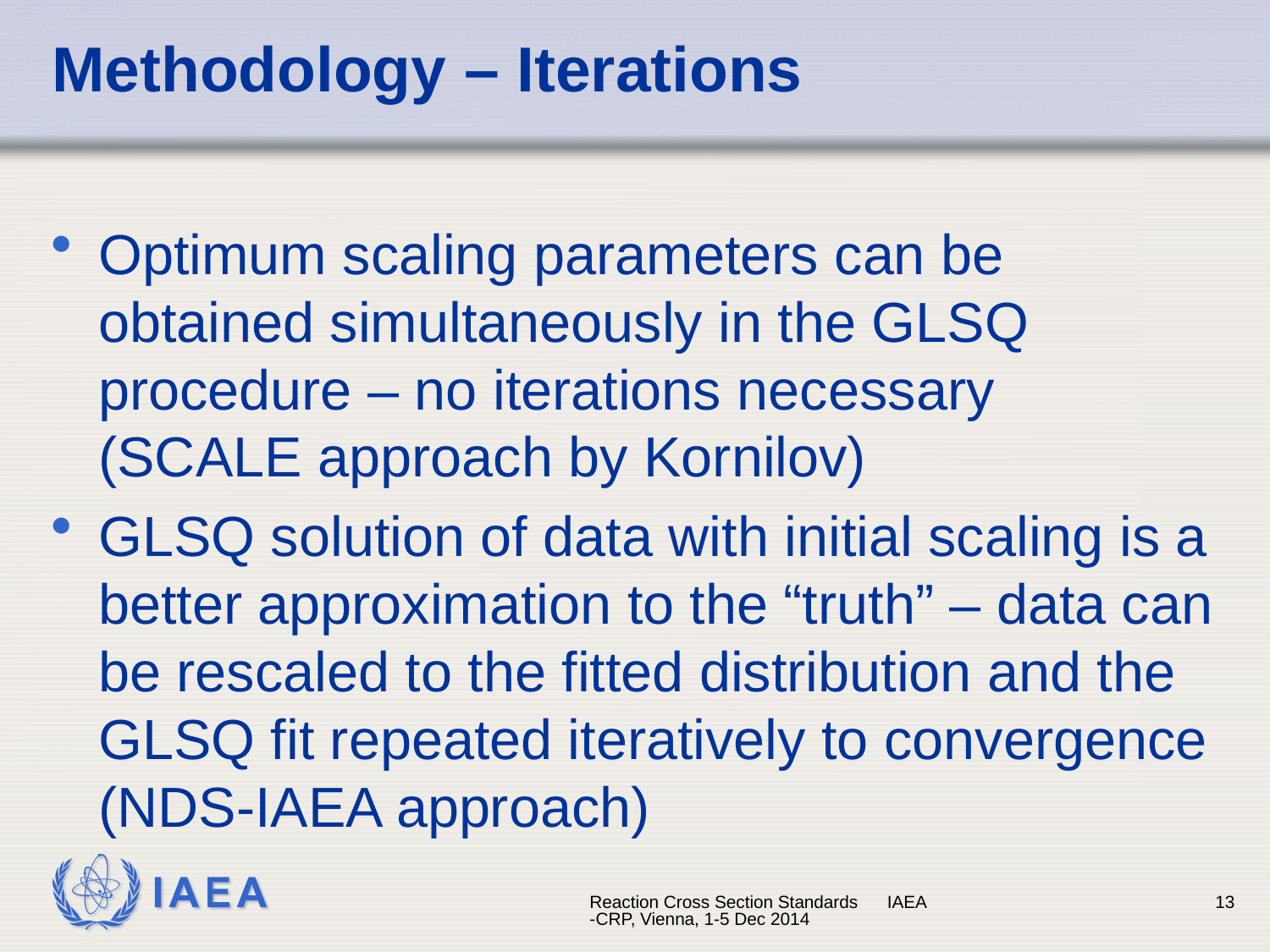

# Methodology – Iterations
Optimum scaling parameters can be obtained simultaneously in the GLSQ procedure – no iterations necessary  (SCALE approach by Kornilov)
GLSQ solution of data with initial scaling is a better approximation to the “truth” – data can be rescaled to the fitted distribution and the GLSQ fit repeated iteratively to convergence (NDS-IAEA approach)
Reaction Cross Section Standards      IAEA-CRP, Vienna, 1-5 Dec 2014
13